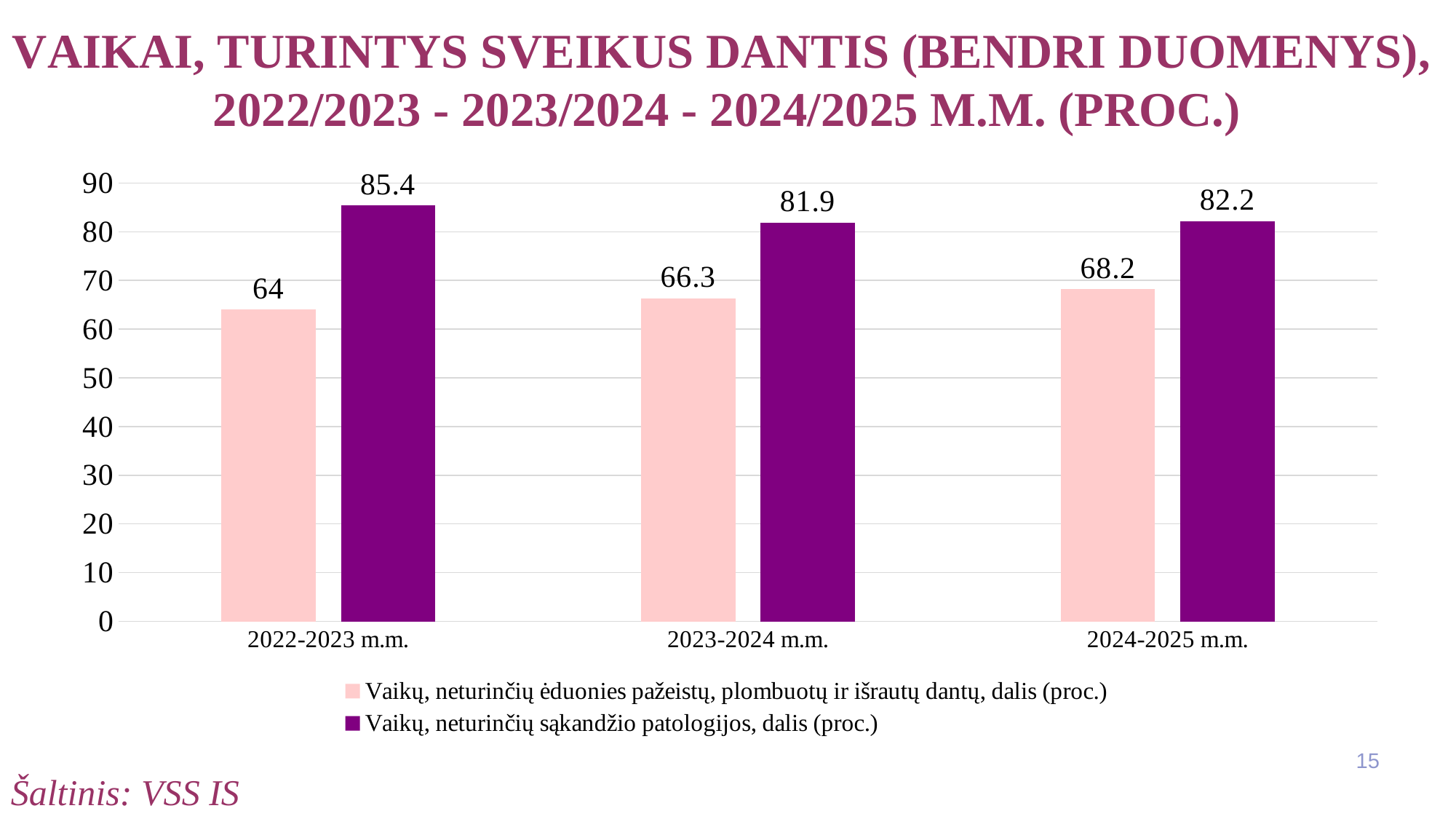

VAIKAI, TURINTYS SVEIKUS DANTIS (BENDRI DUOMENYS),
2022/2023 - 2023/2024 - 2024/2025 M.M. (PROC.)

### Chart

| Category | Vaikų, neturinčių ėduonies pažeistų, plombuotų ir išrautų dantų, dalis (proc.)  | Vaikų, neturinčių sąkandžio patologijos, dalis (proc.)  |
|---|---|---|
| 2022-2023 m.m. | 64.0 | 85.4 |
| 2023-2024 m.m. | 66.3 | 81.9 |
| 2024-2025 m.m. | 68.2 | 82.2 |
15
Šaltinis: VSS IS